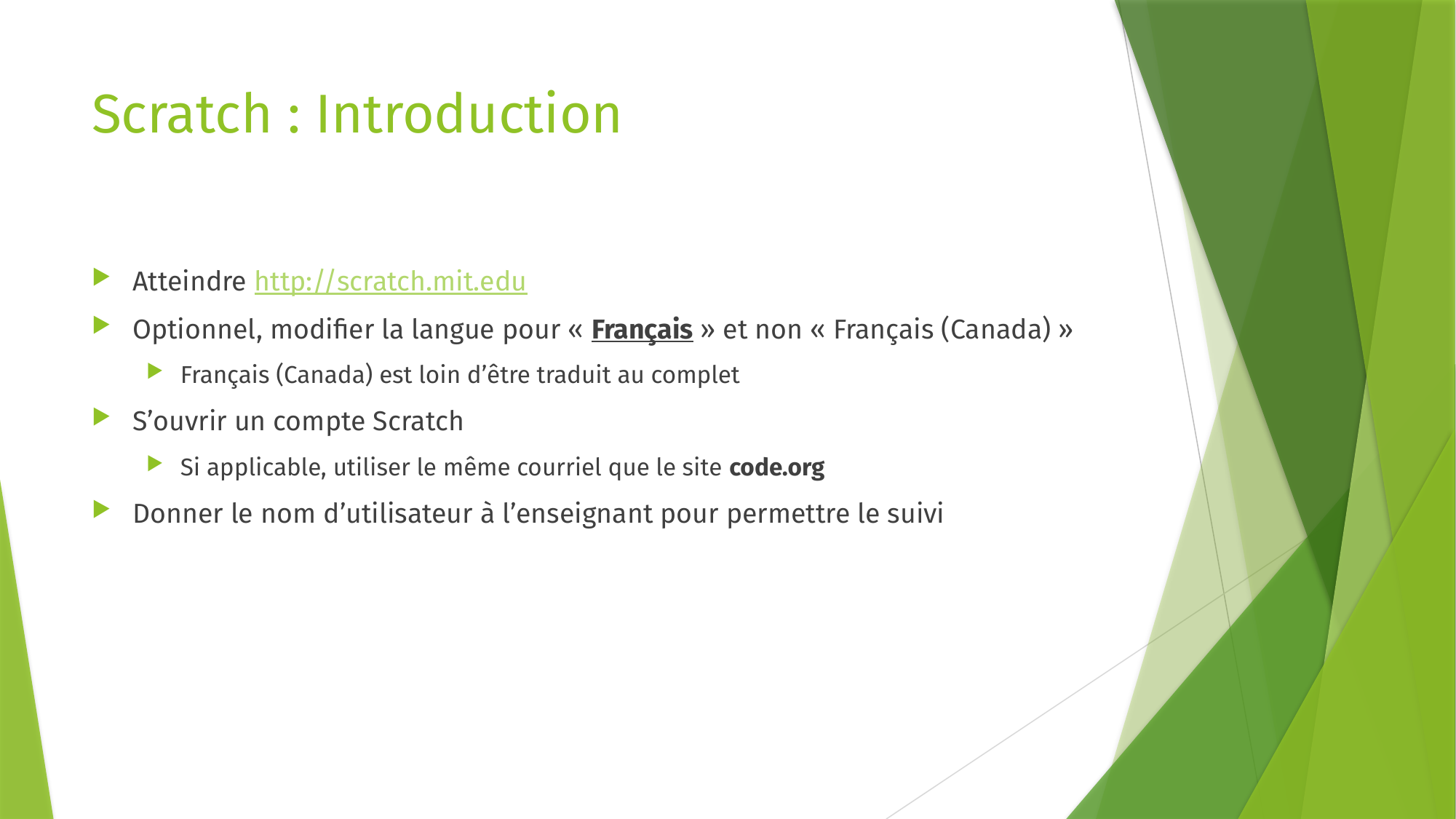

# Scratch : Introduction
Atteindre http://scratch.mit.edu
Optionnel, modifier la langue pour « Français » et non « Français (Canada) »
Français (Canada) est loin d’être traduit au complet
S’ouvrir un compte Scratch
Si applicable, utiliser le même courriel que le site code.org
Donner le nom d’utilisateur à l’enseignant pour permettre le suivi